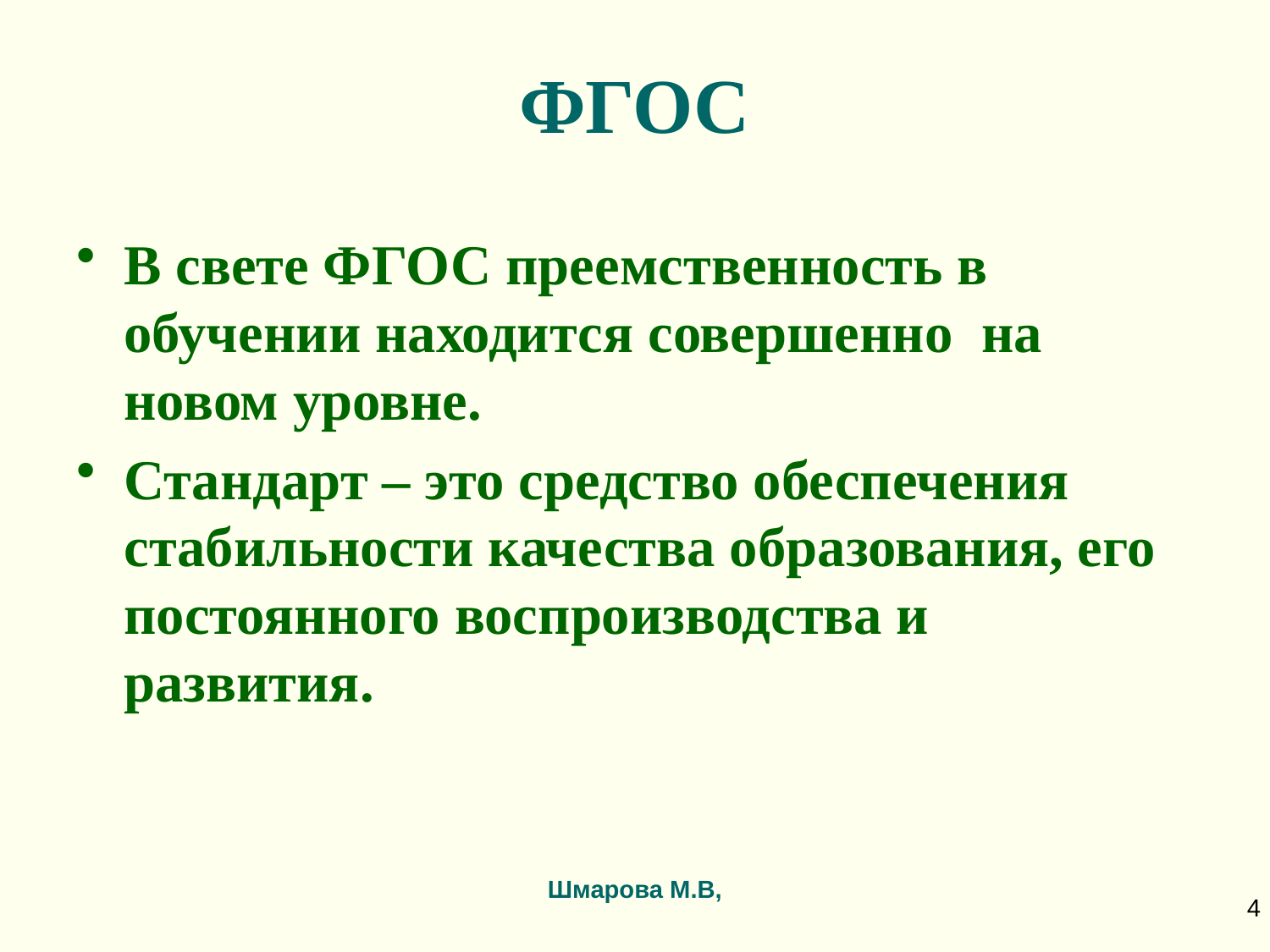

# ФГОС
В свете ФГОС преемственность в обучении находится совершенно  на  новом уровне.
Стандарт – это средство обеспечения стабильности качества образования, его постоянного воспроизводства и развития.

Шмарова М.В,
4